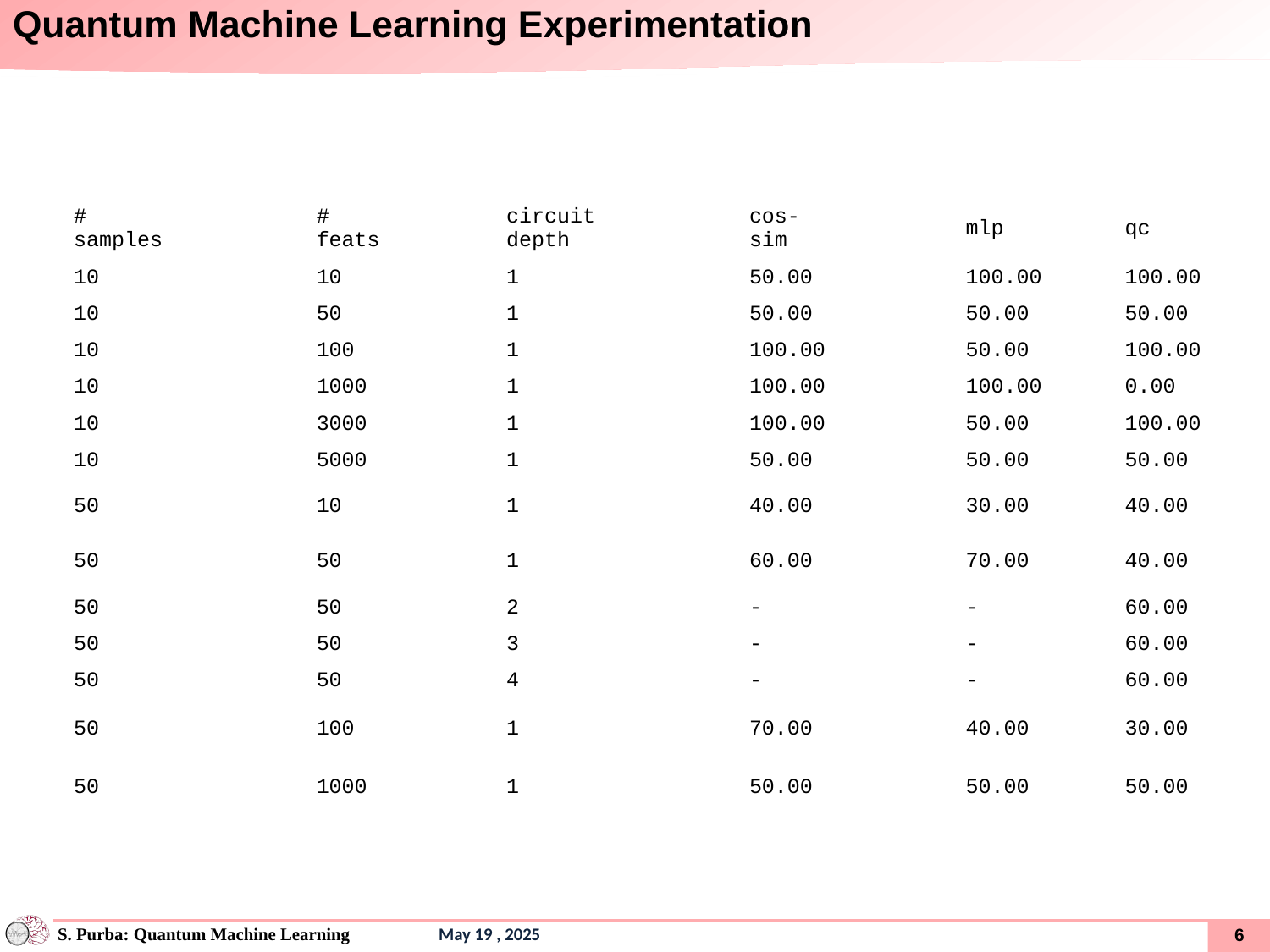

# Quantum Machine Learning Experimentation

| # samples |  | # feats |  | circuitdepth |  | cos-sim |  | mlp |  | qc |
| --- | --- | --- | --- | --- | --- | --- | --- | --- | --- | --- |
| 10 |  | 10 |  | 1 |  | 50.00 |  | 100.00 |  | 100.00 |
| 10 |  | 50 |  | 1 |  | 50.00 |  | 50.00 |  | 50.00 |
| 10 |  | 100 |  | 1 |  | 100.00 |  | 50.00 |  | 100.00 |
| 10 |  | 1000 |  | 1 |  | 100.00 |  | 100.00 |  | 0.00 |
| 10 |  | 3000 |  | 1 |  | 100.00 |  | 50.00 |  | 100.00 |
| 10 |  | 5000 |  | 1 |  | 50.00 |  | 50.00 |  | 50.00 |
| 50 |  | 10 |  | 1 |  | 40.00 |  | 30.00 |  | 40.00 |
| 50 |  | 50 |  | 1 |  | 60.00 |  | 70.00 |  | 40.00 |
| 50 |  | 50 |  | 2 |  | - |  | - |  | 60.00 |
| 50 |  | 50 |  | 3 |  | - |  | - |  | 60.00 |
| 50 |  | 50 |  | 4 |  | - |  | - |  | 60.00 |
| 50 |  | 100 |  | 1 |  | 70.00 |  | 40.00 |  | 30.00 |
| 50 |  | 1000 |  | 1 |  | 50.00 |  | 50.00 |  | 50.00 |